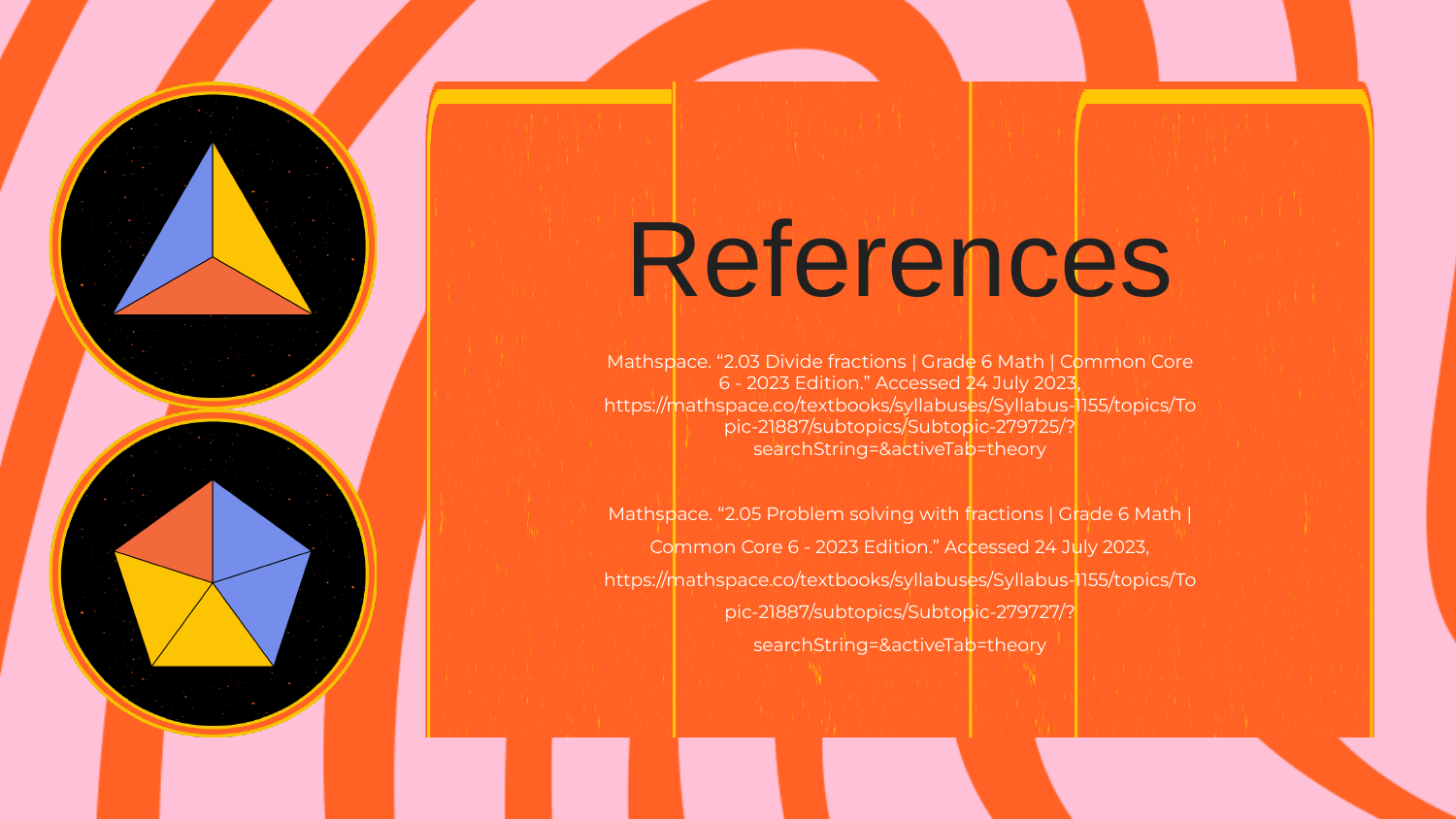

References

Mathspace. “2.03 Divide fractions | Grade 6 Math | Common Core 6 - 2023 Edition.” Accessed 24 July 2023, https://mathspace.co/textbooks/syllabuses/Syllabus-1155/topics/Topic-21887/subtopics/Subtopic-279725/?searchString=&activeTab=theory

Mathspace. “2.05 Problem solving with fractions | Grade 6 Math | Common Core 6 - 2023 Edition.” Accessed 24 July 2023, https://mathspace.co/textbooks/syllabuses/Syllabus-1155/topics/Topic-21887/subtopics/Subtopic-279727/?searchString=&activeTab=theory